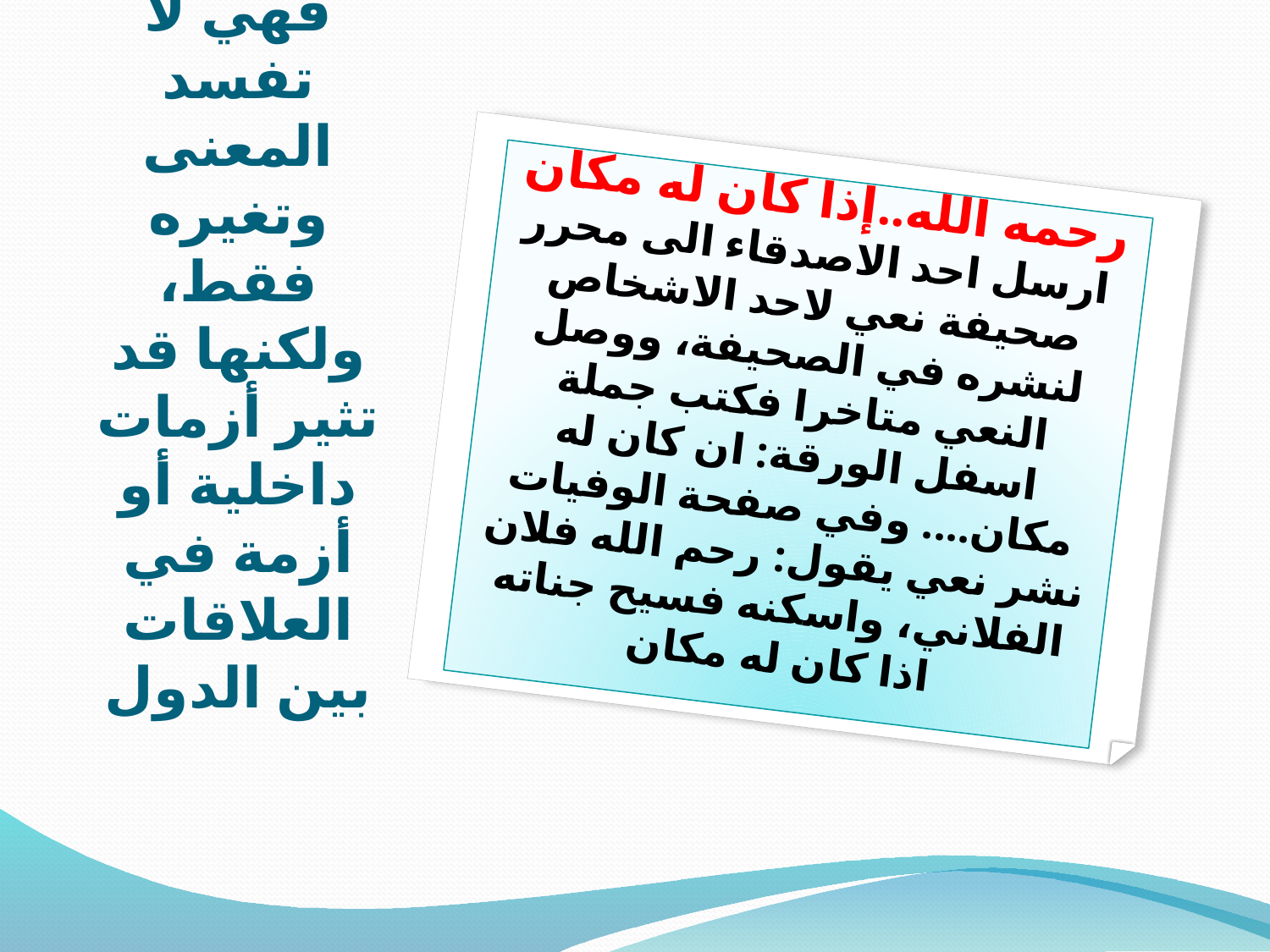

رحمه الله..إذا كان له مكان
 ارسل احد الاصدقاء الى محرر صحيفة نعي لاحد الاشخاص لنشره في الصحيفة، ووصل النعي متاخرا فكتب جملة اسفل الورقة: ان كان له مكان.... وفي صفحة الوفيات نشر نعي يقول: رحم الله فلان الفلاني، واسكنه فسيح جناته اذا كان له مكان
# الأخطاء المطبعية في الصحف أحيانا تكون قاتلة، فهي لا تفسد المعنى وتغيره فقط، ولكنها قد تثير أزمات داخلية أو أزمة في العلاقات بين الدول